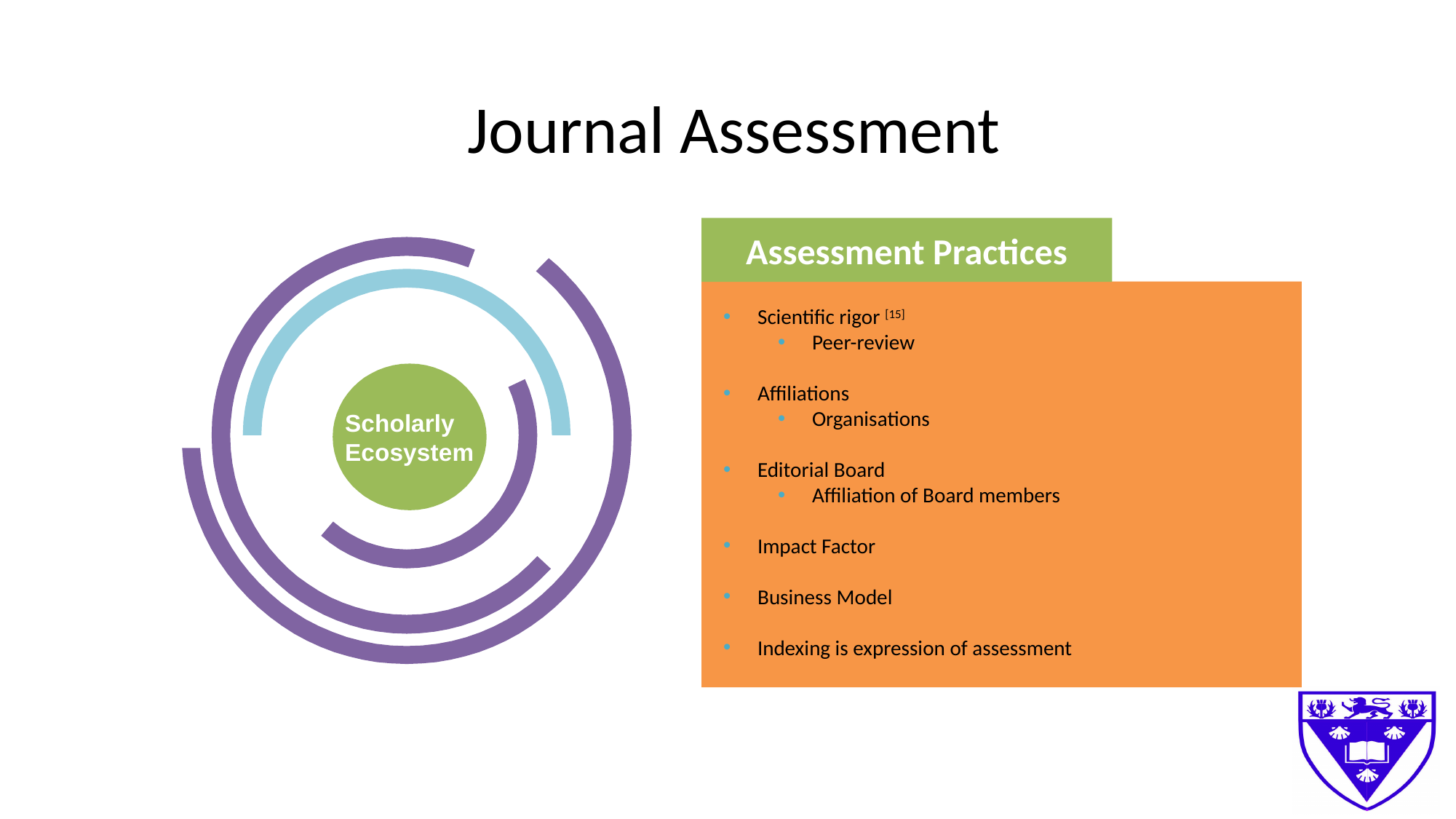

# Journal Assessment
Assessment Practices

Scholarly Ecosystem

Scientific rigor [15]
Peer-review
Affiliations
Organisations
Editorial Board
Affiliation of Board members
Impact Factor
Business Model
Indexing is expression of assessment